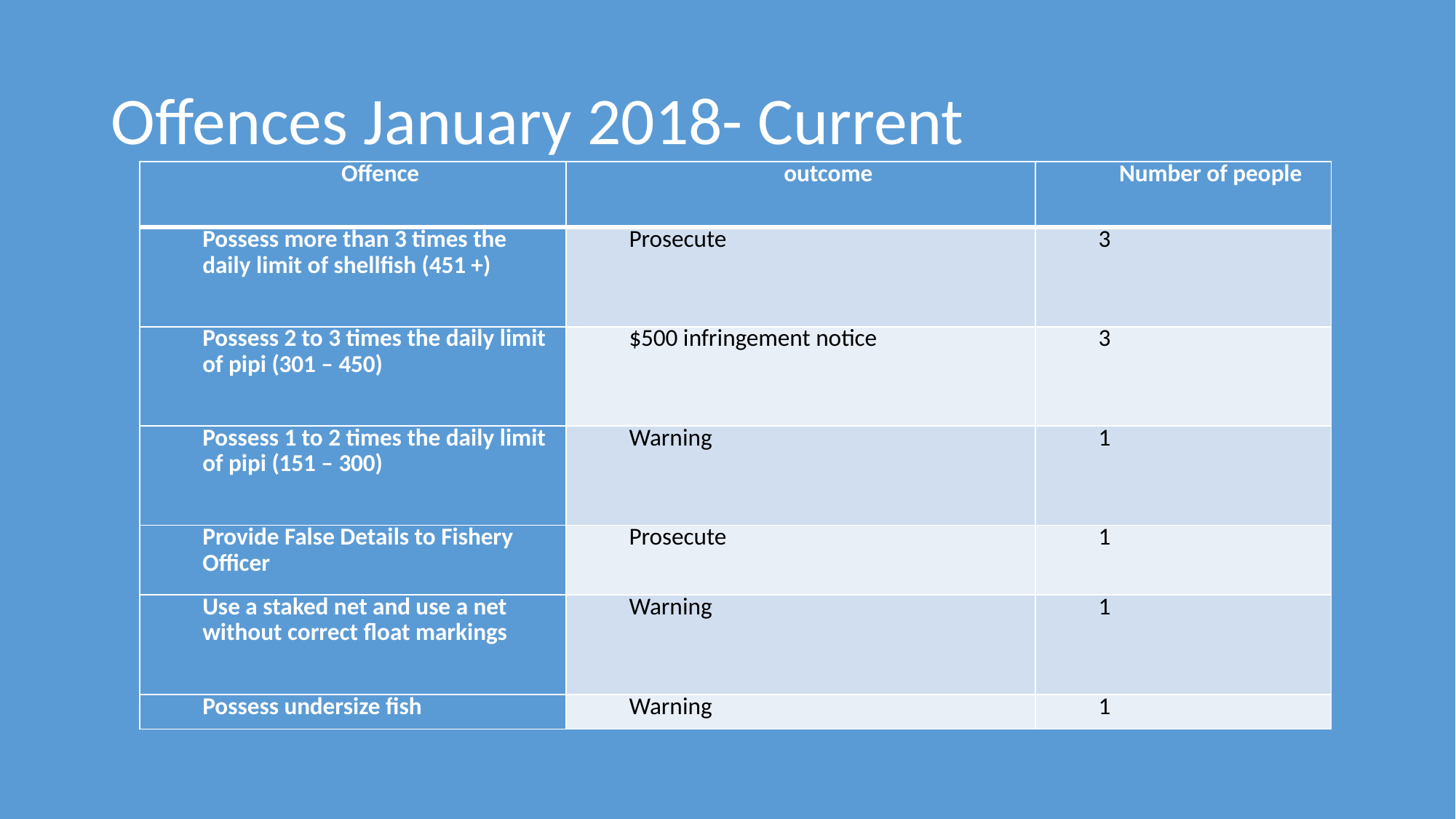

# Offences January 2018- Current
| Offence | outcome | Number of people |
| --- | --- | --- |
| Possess more than 3 times the daily limit of shellfish (451 +) | Prosecute | 3 |
| Possess 2 to 3 times the daily limit of pipi (301 – 450) | $500 infringement notice | 3 |
| Possess 1 to 2 times the daily limit of pipi (151 – 300) | Warning | 1 |
| Provide False Details to Fishery Officer | Prosecute | 1 |
| Use a staked net and use a net without correct float markings | Warning | 1 |
| Possess undersize fish | Warning | 1 |